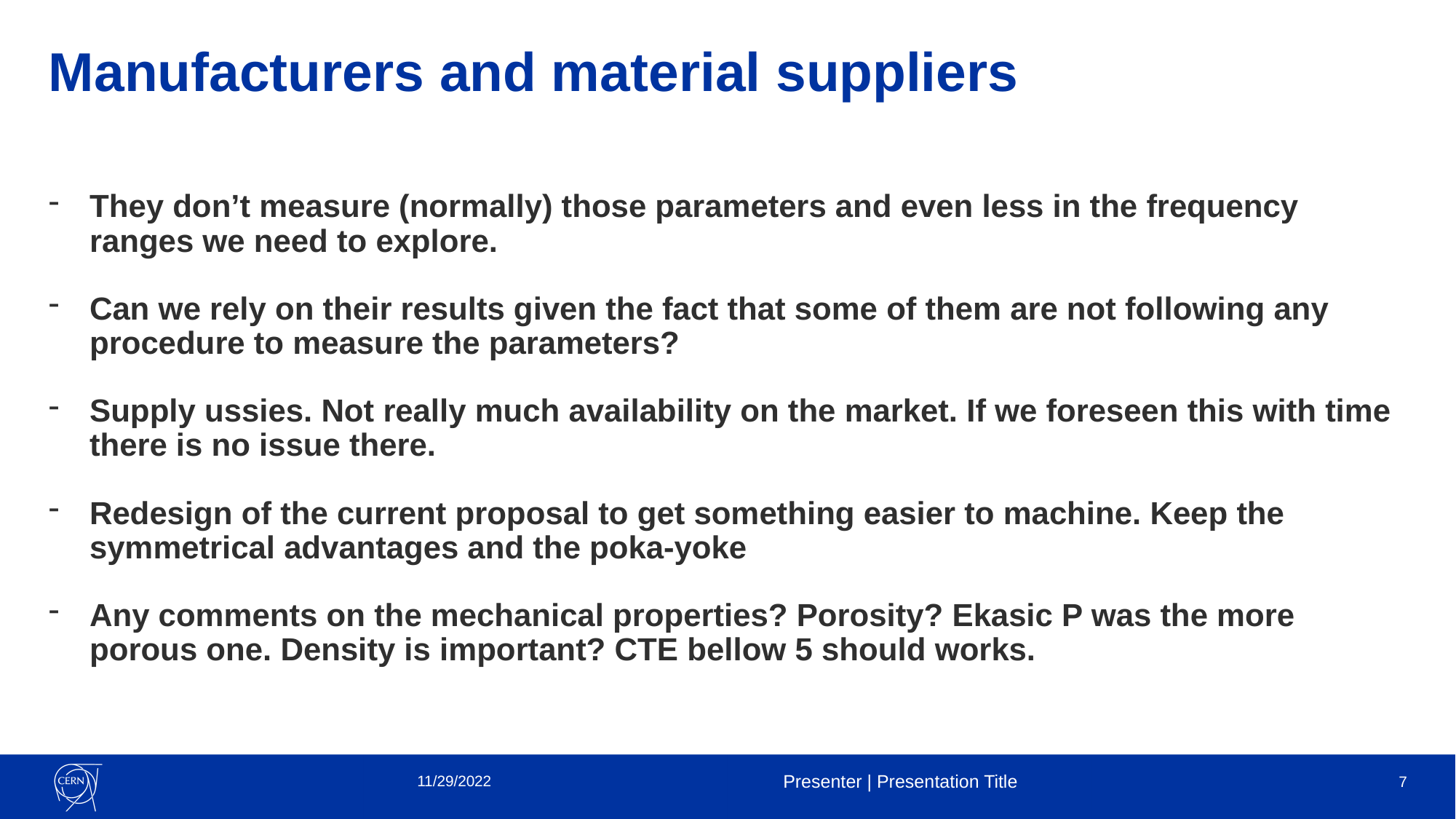

# Manufacturers and material suppliers
They don’t measure (normally) those parameters and even less in the frequency ranges we need to explore.
Can we rely on their results given the fact that some of them are not following any procedure to measure the parameters?
Supply ussies. Not really much availability on the market. If we foreseen this with time there is no issue there.
Redesign of the current proposal to get something easier to machine. Keep the symmetrical advantages and the poka-yoke
Any comments on the mechanical properties? Porosity? Ekasic P was the more porous one. Density is important? CTE bellow 5 should works.
11/29/2022
Presenter | Presentation Title
7